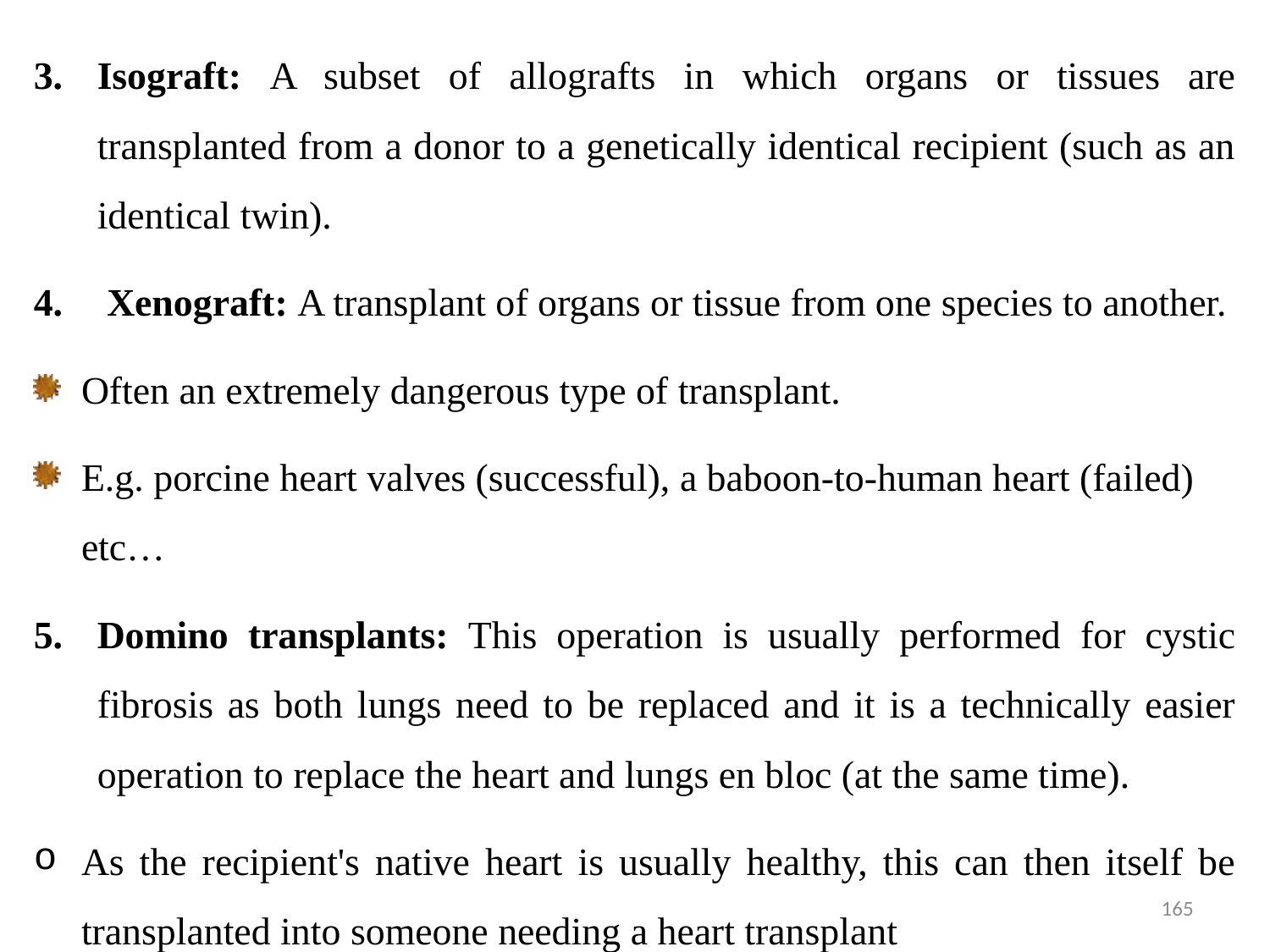

Isograft: A subset of allografts in which organs or tissues are transplanted from a donor to a genetically identical recipient (such as an identical twin).
 Xenograft: A transplant of organs or tissue from one species to another.
Often an extremely dangerous type of transplant.
E.g. porcine heart valves (successful), a baboon-to-human heart (failed) etc…
Domino transplants: This operation is usually performed for cystic fibrosis as both lungs need to be replaced and it is a technically easier operation to replace the heart and lungs en bloc (at the same time).
As the recipient's native heart is usually healthy, this can then itself be transplanted into someone needing a heart transplant

165